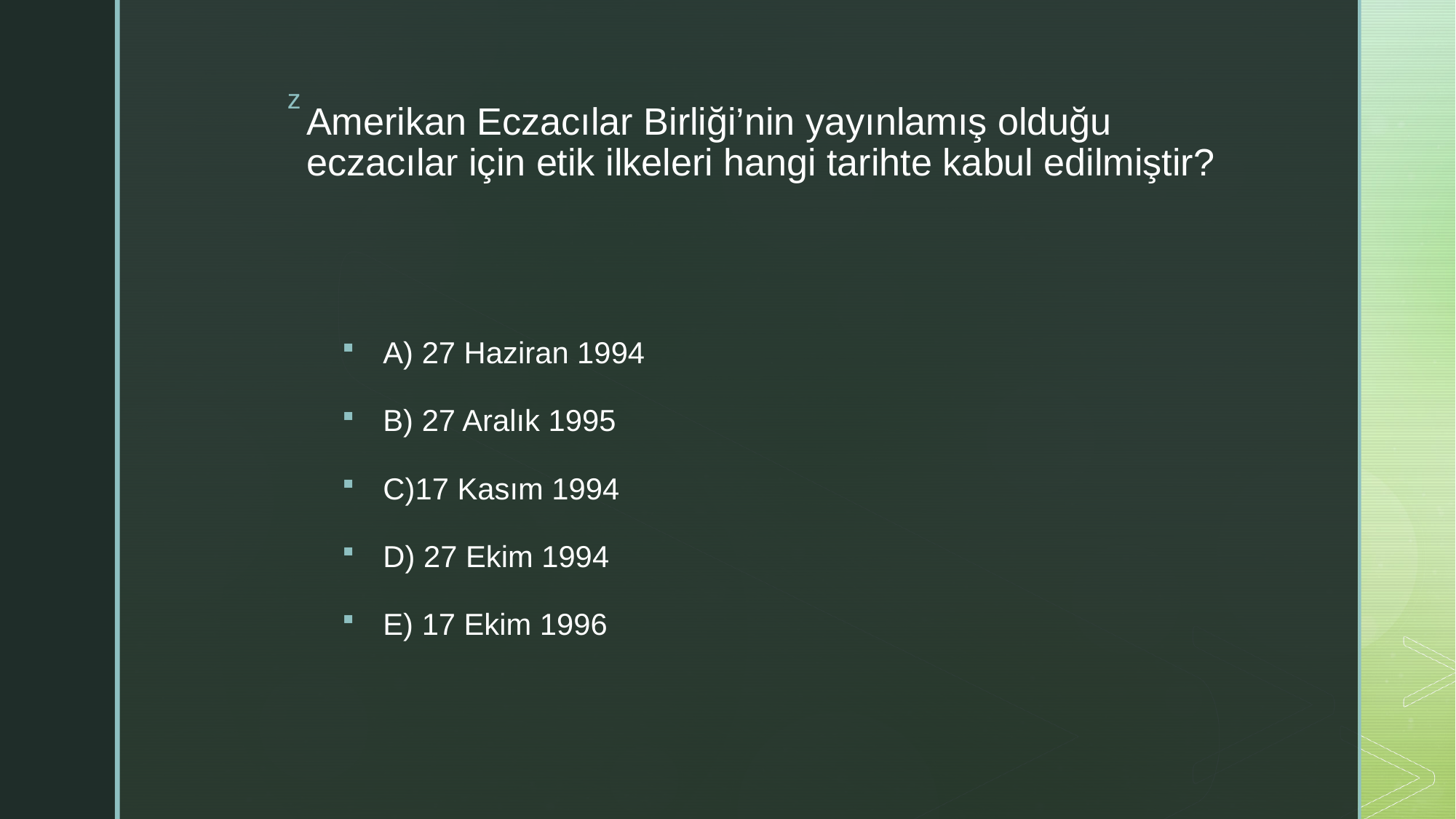

# Amerikan Eczacılar Birliği’nin yayınlamış olduğu eczacılar için etik ilkeleri hangi tarihte kabul edilmiştir?
A) 27 Haziran 1994
B) 27 Aralık 1995
C)17 Kasım 1994
D) 27 Ekim 1994
E) 17 Ekim 1996